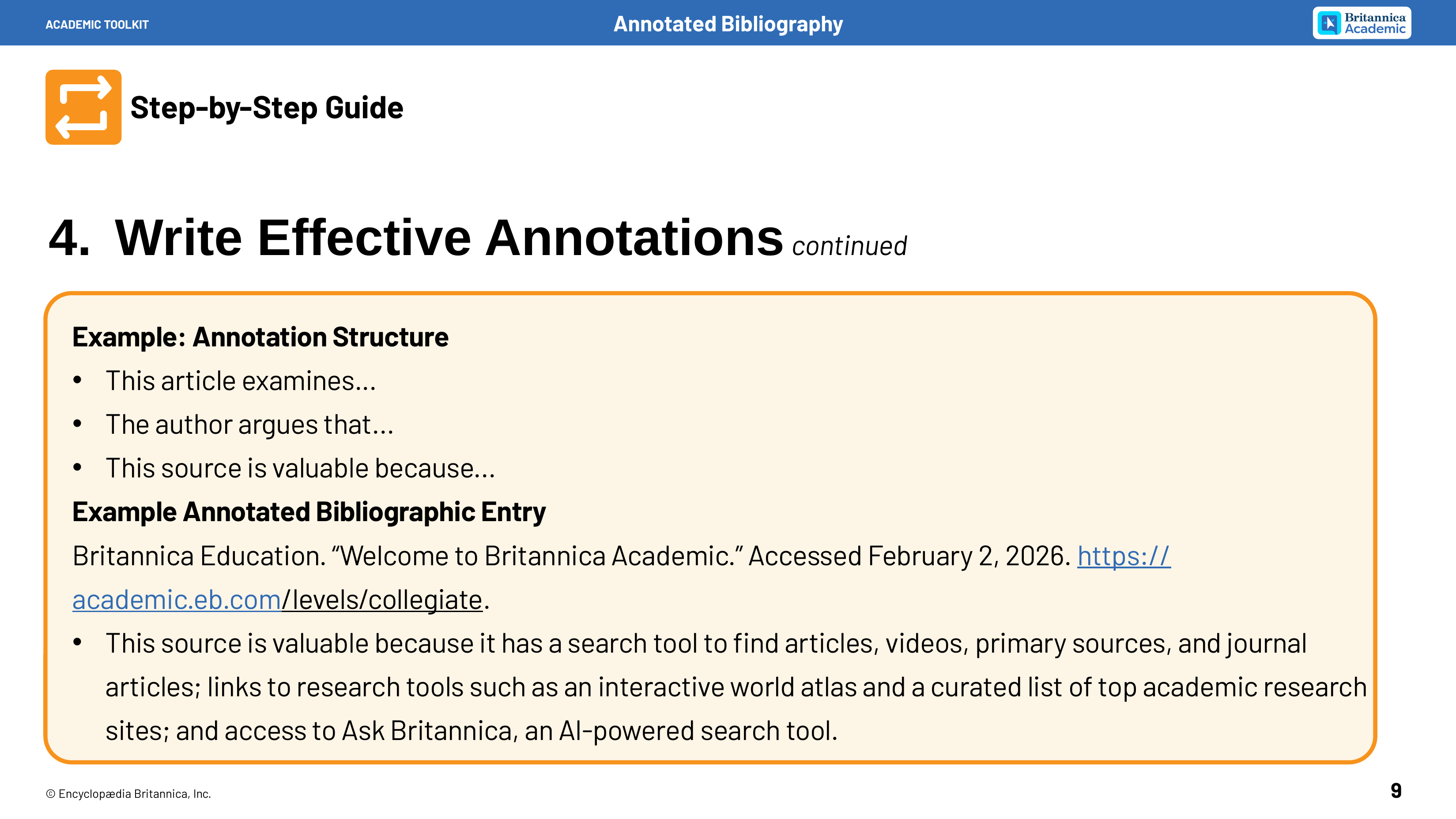

ACADEMIC TOOLKIT

Step-by-Step Guide
Write Effective Annotations continued

Example: Annotation Structure
This article examines...
The author argues that...
This source is valuable because...
Example Annotated Bibliographic Entry
Britannica Education. “Welcome to Britannica Academic.” Accessed February 2, 2026. https://academic.eb.com/levels/collegiate.
This source is valuable because it has a search tool to find articles, videos, primary sources, and journal articles; links to research tools such as an interactive world atlas and a curated list of top academic research sites; and access to Ask Britannica, an AI-powered search tool.
9
© Encyclopædia Britannica, Inc.